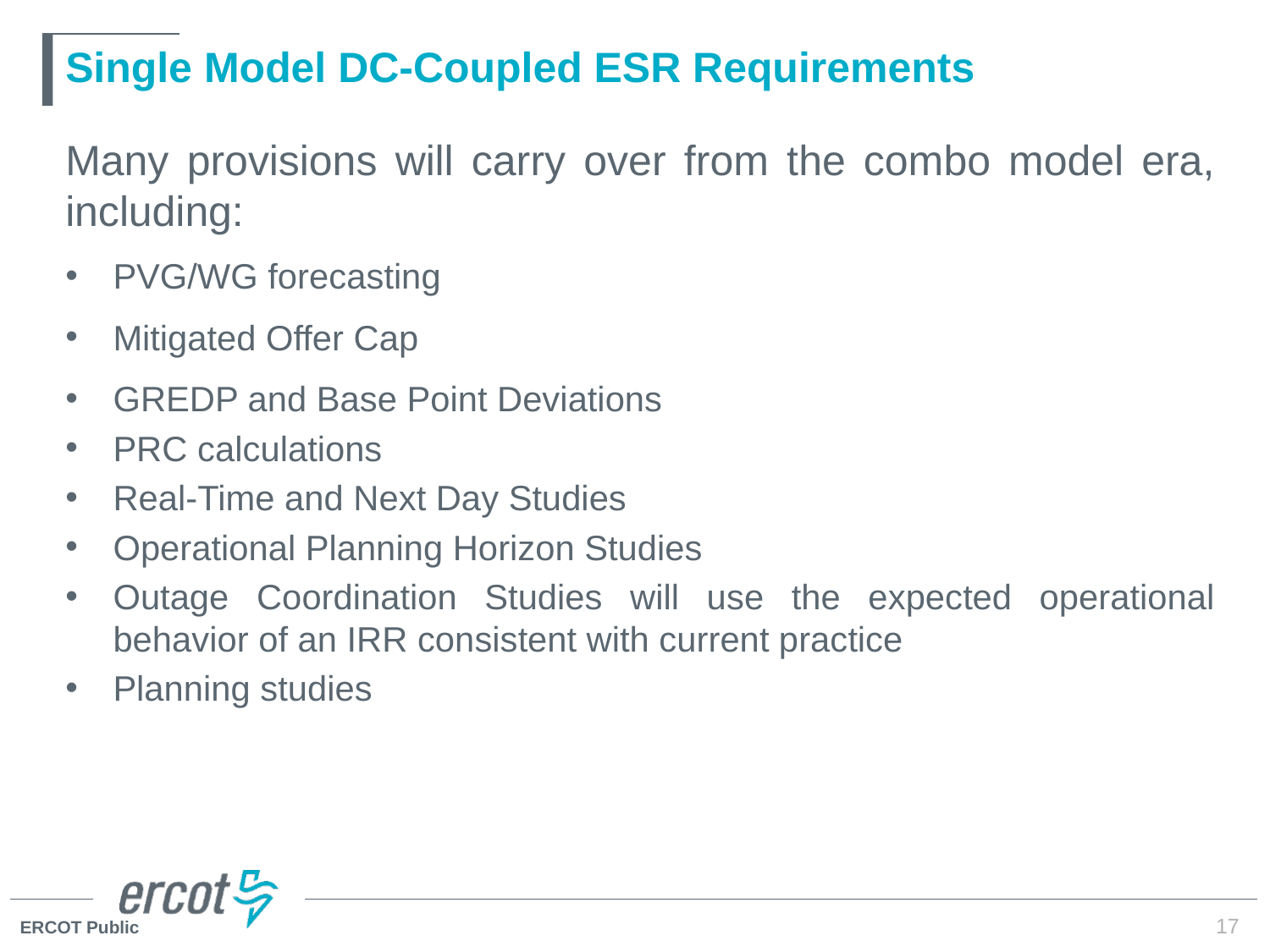

# Single Model DC-Coupled ESR Requirements
Many provisions will carry over from the combo model era, including:
PVG/WG forecasting
Mitigated Offer Cap
GREDP and Base Point Deviations
PRC calculations
Real-Time and Next Day Studies
Operational Planning Horizon Studies
Outage Coordination Studies will use the expected operational behavior of an IRR consistent with current practice
Planning studies
17